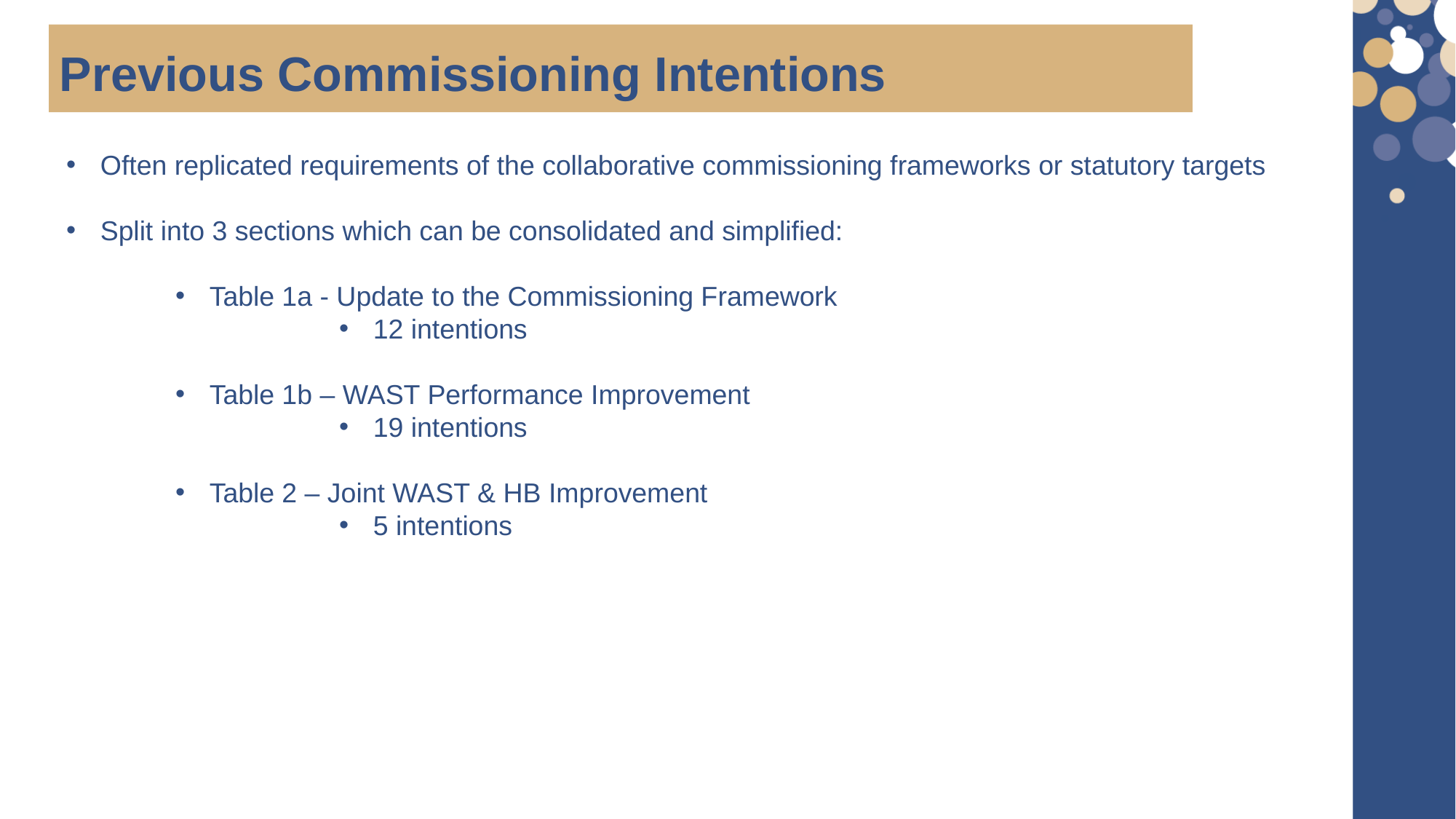

Previous Commissioning Intentions
Often replicated requirements of the collaborative commissioning frameworks or statutory targets

Split into 3 sections which can be consolidated and simplified:

Table 1a - Update to the Commissioning Framework
12 intentions

Table 1b – WAST Performance Improvement
19 intentions

Table 2 – Joint WAST & HB Improvement
5 intentions